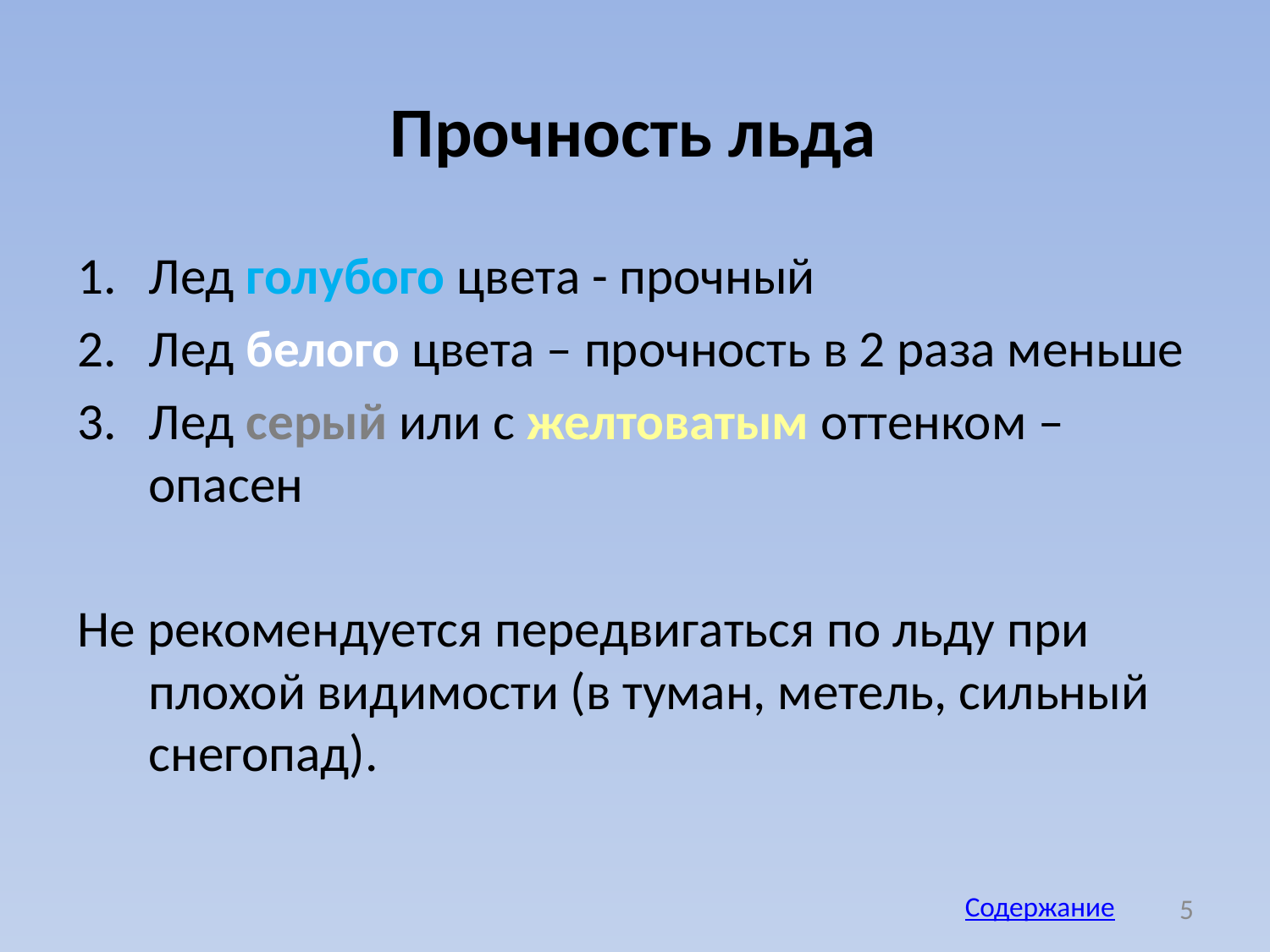

# Прочность льда
Лед голубого цвета - прочный
Лед белого цвета – прочность в 2 раза меньше
Лед серый или с желтоватым оттенком – опасен

Не рекомендуется передвигаться по льду при плохой видимости (в туман, метель, сильный снегопад).

5
Содержание